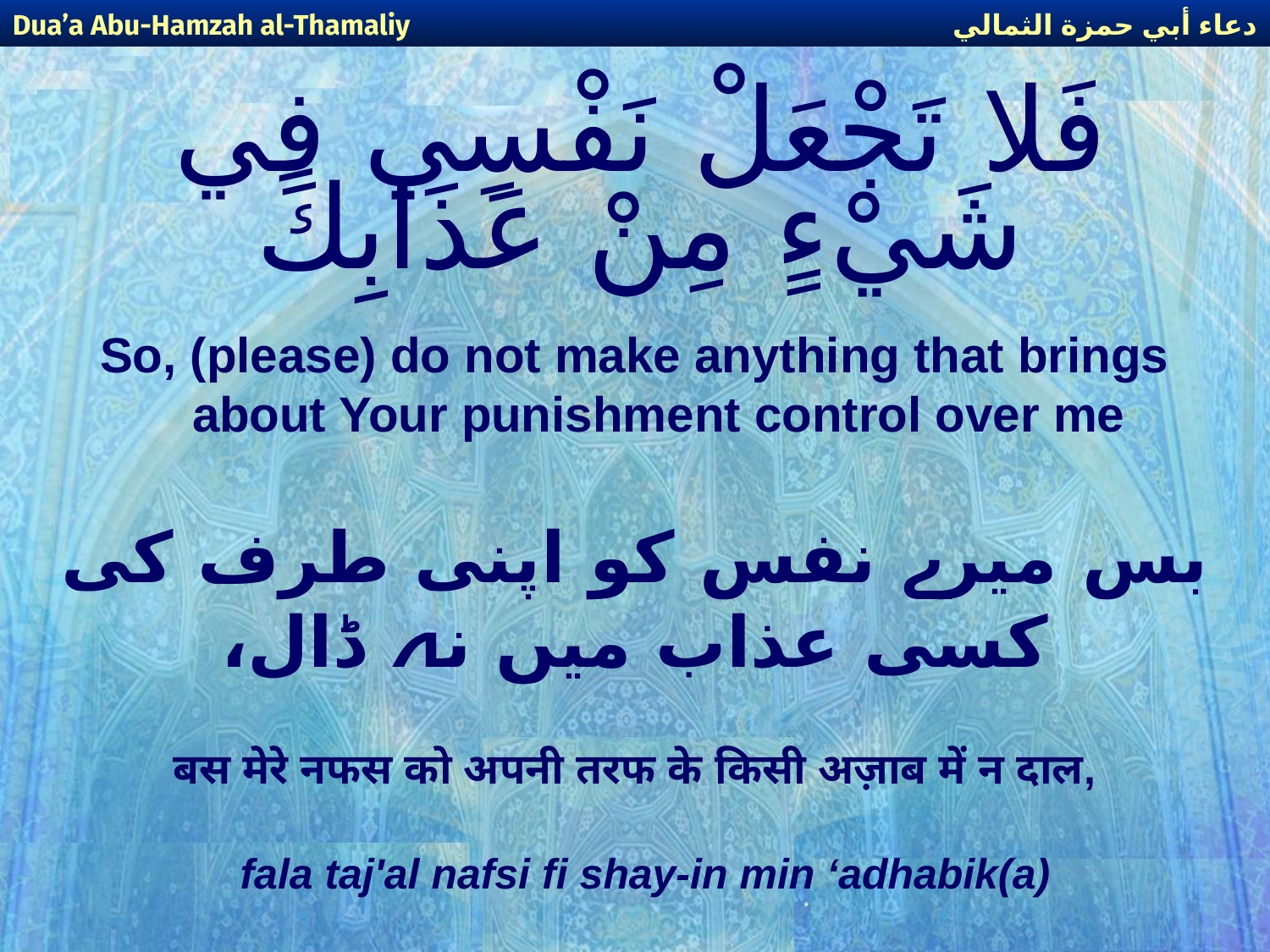

دعاء أبي حمزة الثمالي
Dua’a Abu-Hamzah al-Thamaliy
# فَلا تَجْعَلْ نَفْسِي فِي شَيْءٍ مِنْ عَذَابِكَ
So, (please) do not make anything that brings about Your punishment control over me
بس میرے نفس کو اپنی طرف کی کسی عذاب میں نہ ڈال،
बस मेरे नफस को अपनी तरफ के किसी अज़ाब में न दाल,
fala taj'al nafsi fi shay-in min ‘adhabik(a)